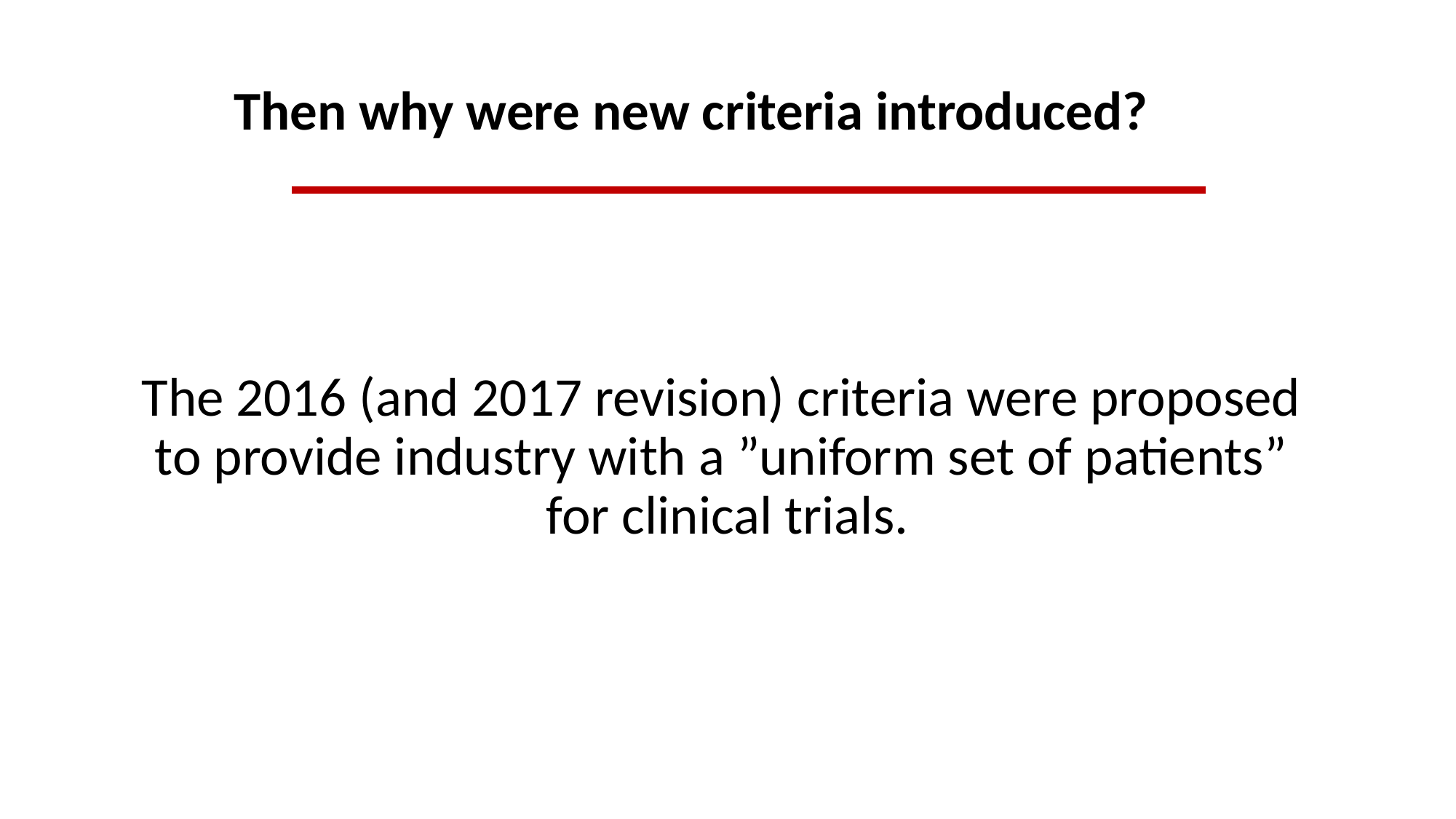

Then why were new criteria introduced?
# The 2016 (and 2017 revision) criteria were proposed to provide industry with a ”uniform set of patients” for clinical trials.